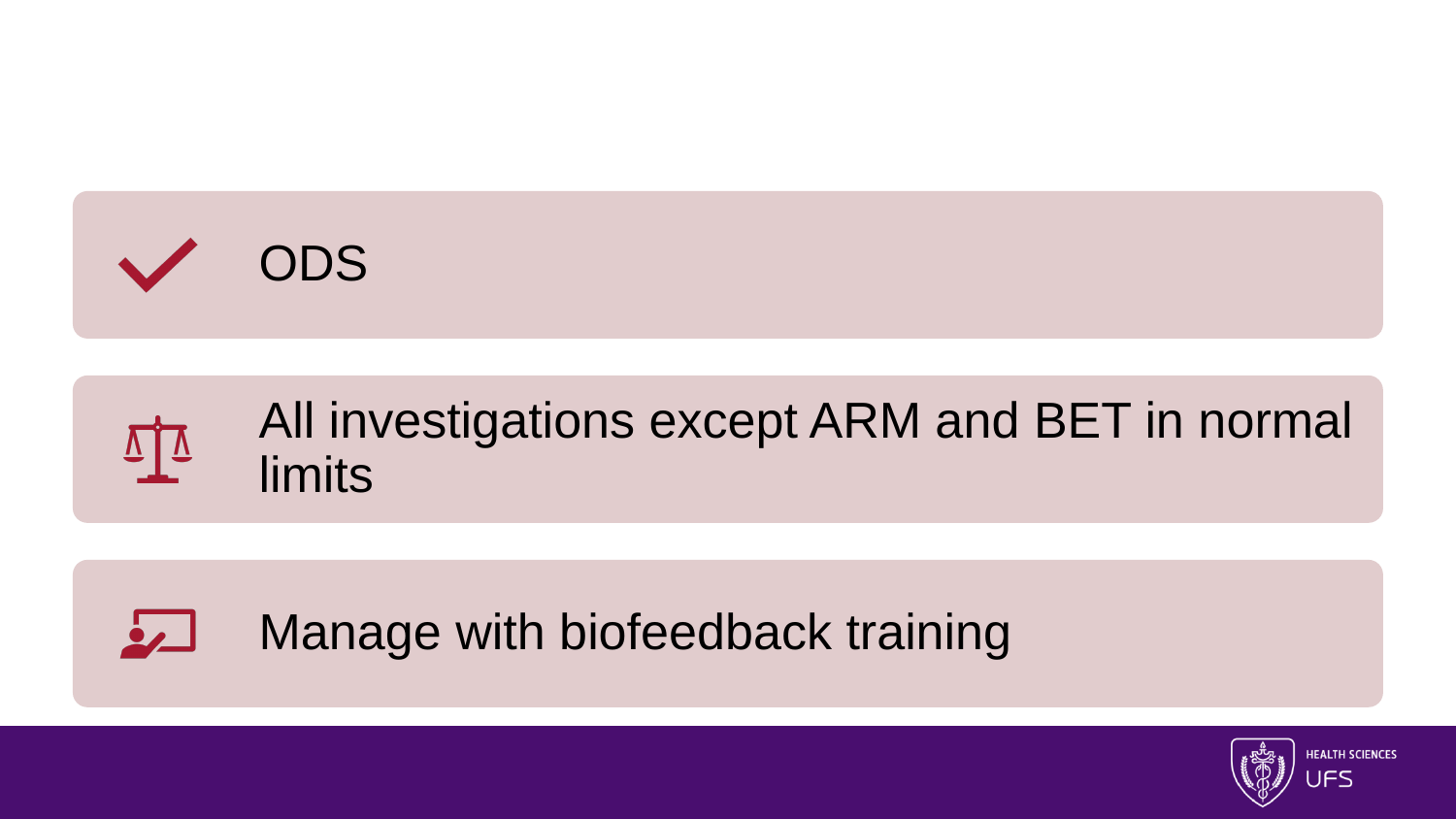

#
ODS
All investigations except ARM and BET in normal limits
Manage with biofeedback training